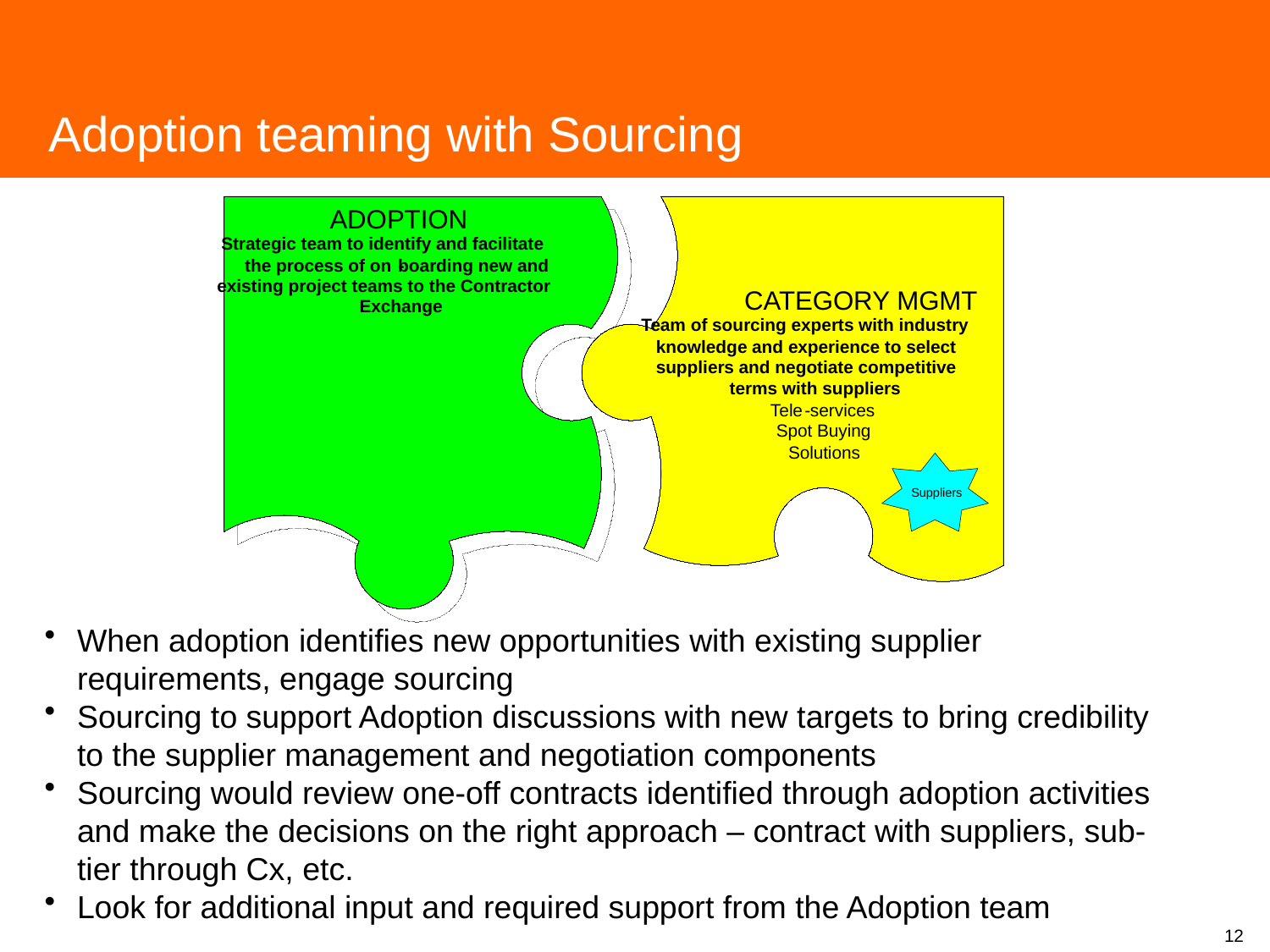

Adoption teaming with Sourcing

ADOPTION

Strategic team to identify and facilitate
the process of on
-
boarding new and
existing project teams to the Contractor
CATEGORY MGMT
Exchange
Team of sourcing experts with industry
knowledge and experience to select
suppliers and negotiate competitive
terms with suppliers
Tele
-
services
Spot Buying
Solutions

Suppliers
When adoption identifies new opportunities with existing supplier requirements, engage sourcing
Sourcing to support Adoption discussions with new targets to bring credibility to the supplier management and negotiation components
Sourcing would review one-off contracts identified through adoption activities and make the decisions on the right approach – contract with suppliers, sub-tier through Cx, etc.
Look for additional input and required support from the Adoption team
12